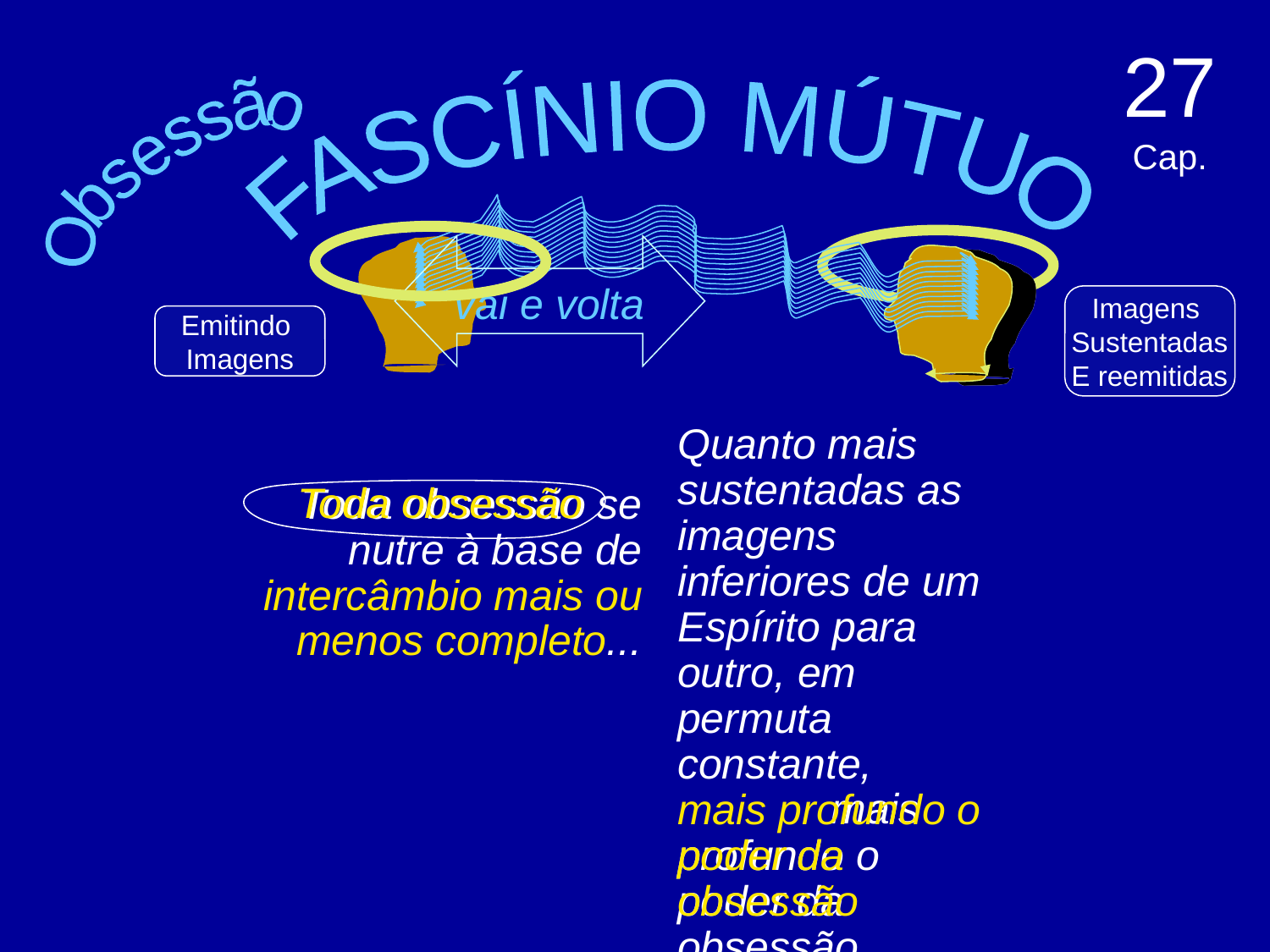

27 Cap.
FASCÍNIO MÚTUO
Obsessão

vai e volta

Imagens
Sustentadas
E reemitidas
Emitindo
Imagens
Quanto mais sustentadas as imagens inferiores de um Espírito para outro, em permuta constante,                        mais profundo o poder da obsessão...
Toda obsessão
Toda obsessão se nutre à base de intercâmbio mais ou menos completo...

mais profundo o poder da obsessão